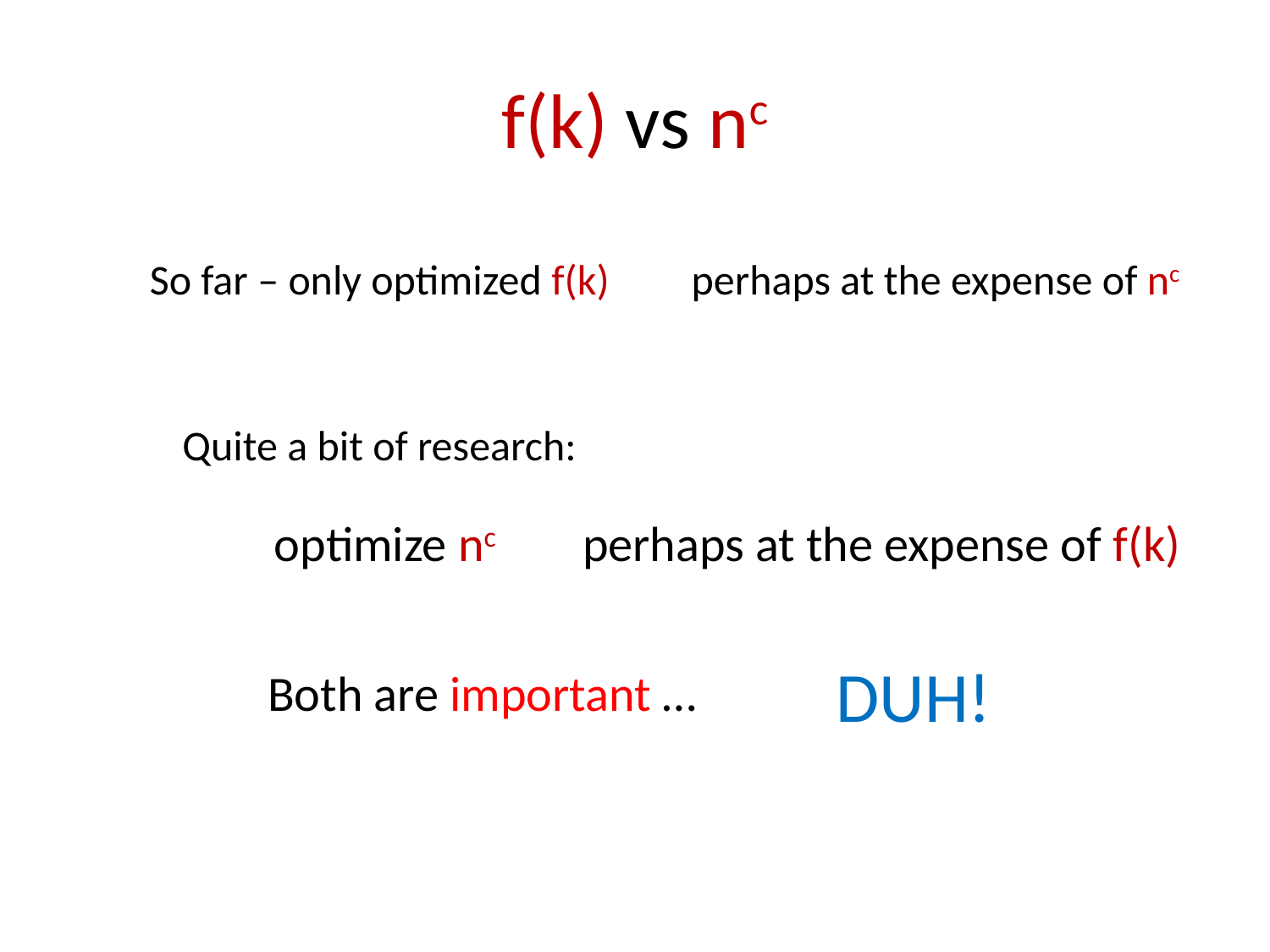

# f(k) vs nc
perhaps at the expense of nc
So far – only optimized f(k)
Quite a bit of research:
 optimize nc
 perhaps at the expense of f(k)
DUH!
Both are important …